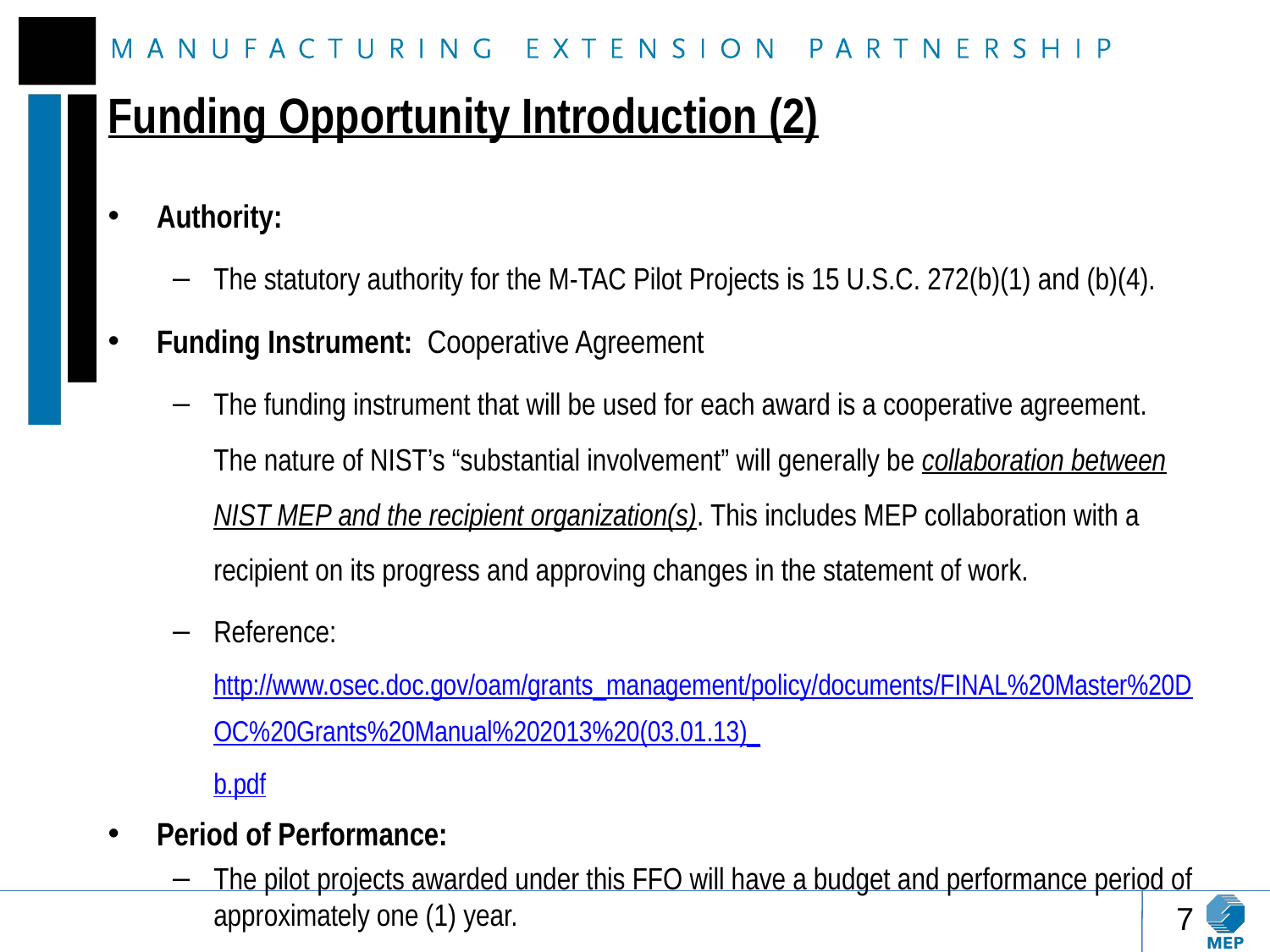

# Funding Opportunity Introduction (2)
Authority:
The statutory authority for the M-TAC Pilot Projects is 15 U.S.C. 272(b)(1) and (b)(4).
Funding Instrument:  Cooperative Agreement
The funding instrument that will be used for each award is a cooperative agreement. The nature of NIST’s “substantial involvement” will generally be collaboration between NIST MEP and the recipient organization(s). This includes MEP collaboration with a recipient on its progress and approving changes in the statement of work.
Reference:  http://www.osec.doc.gov/oam/grants_management/policy/documents/FINAL%20Master%20DOC%20Grants%20Manual%202013%20(03.01.13)_b.pdf
Period of Performance:
The pilot projects awarded under this FFO will have a budget and performance period of approximately one (1) year.

7